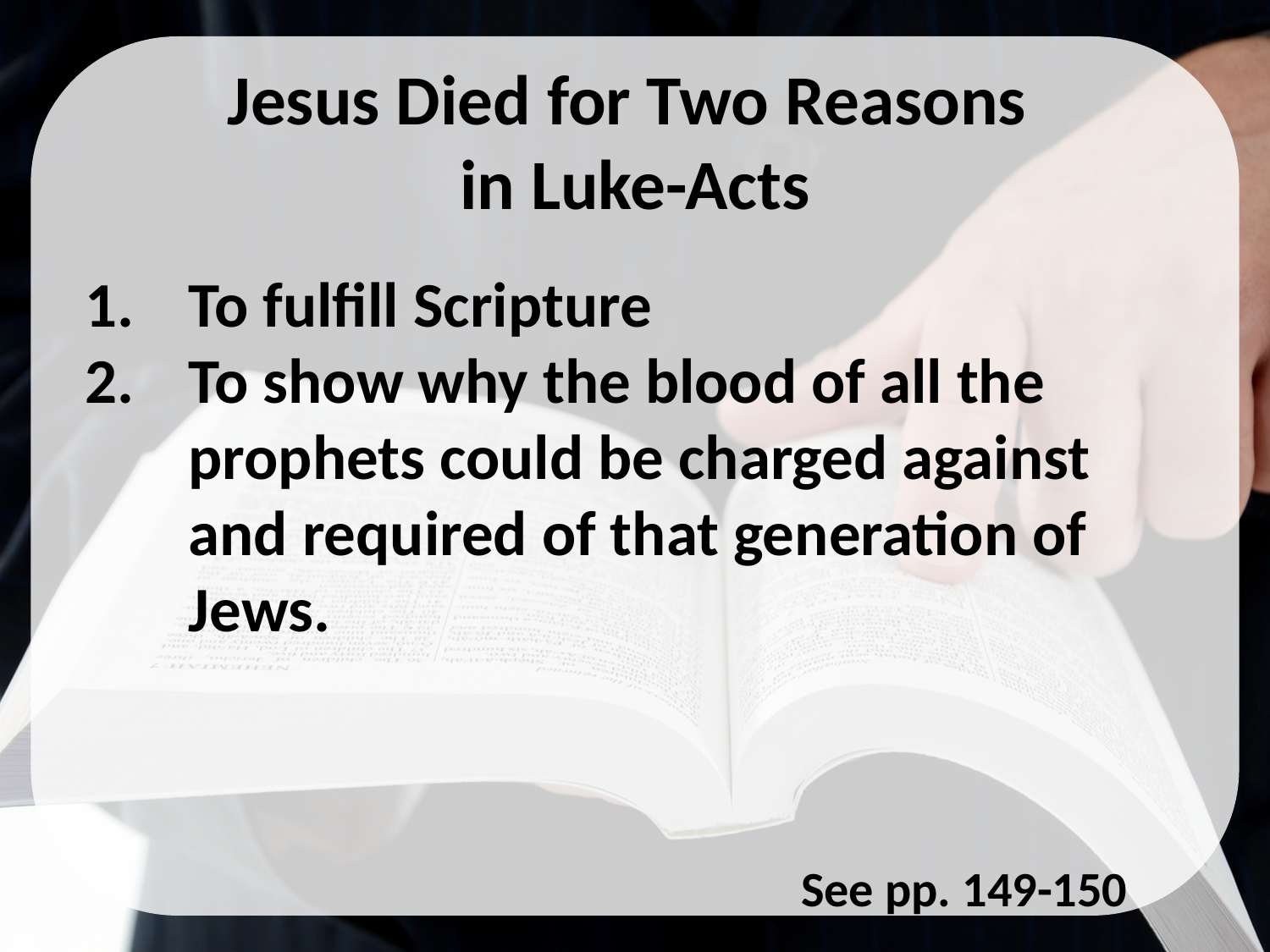

Jesus Died for Two Reasons
in Luke-Acts
To fulfill Scripture
To show why the blood of all the prophets could be charged against and required of that generation of Jews.
See pp. 149-150